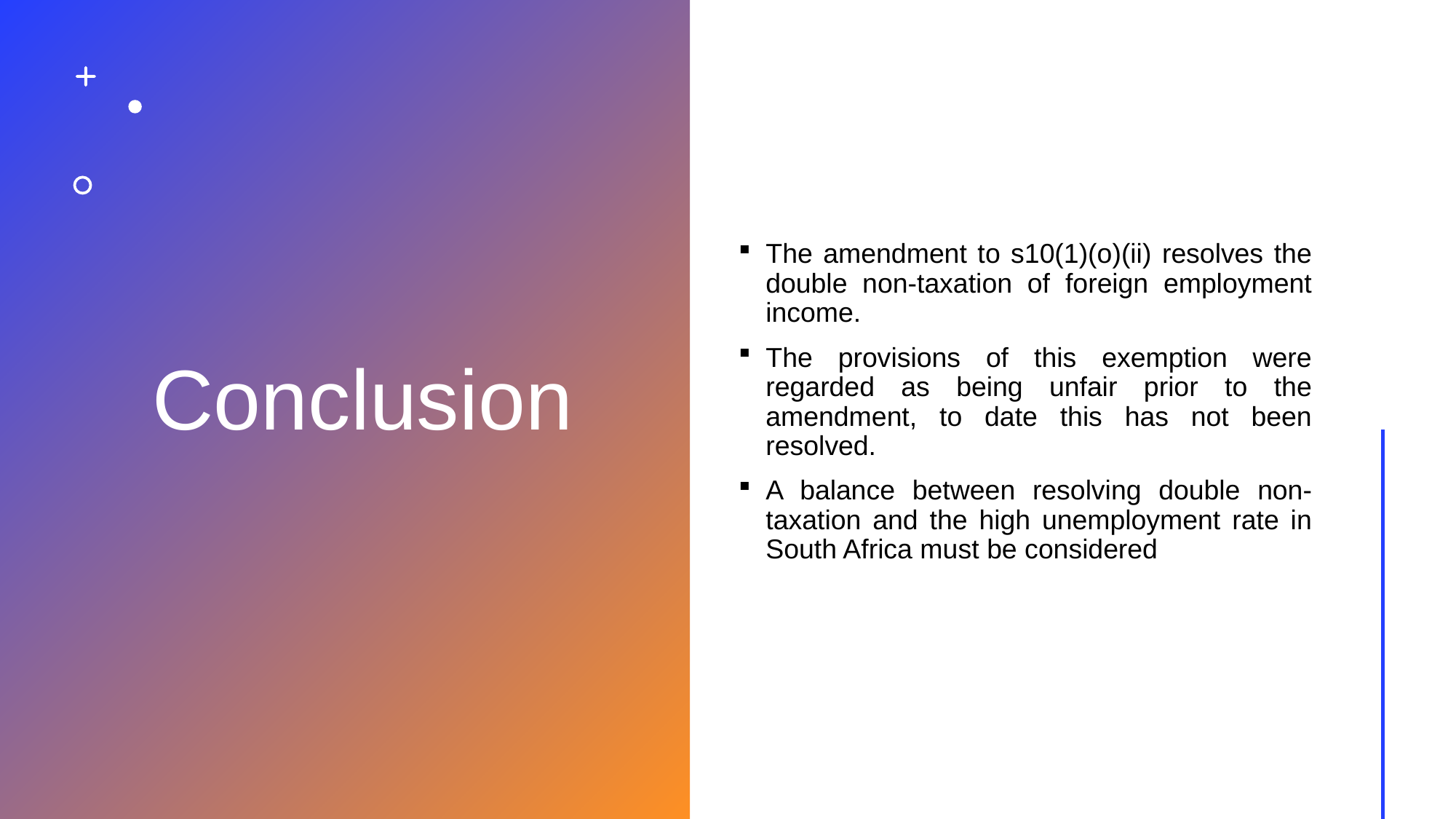

# Conclusion
The amendment to s10(1)(o)(ii) resolves the double non-taxation of foreign employment income.
The provisions of this exemption were regarded as being unfair prior to the amendment, to date this has not been resolved.
A balance between resolving double non-taxation and the high unemployment rate in South Africa must be considered